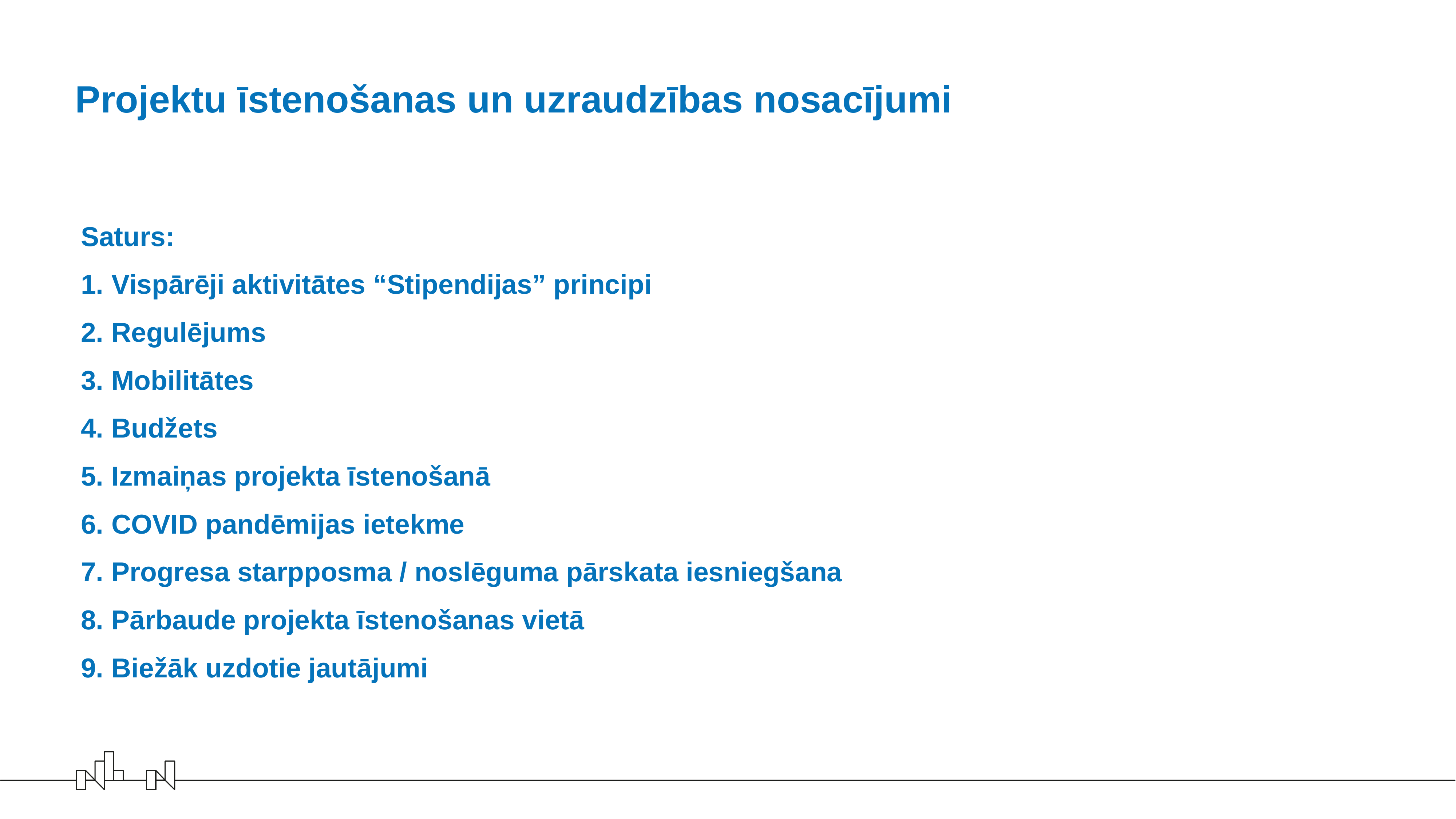

# Projektu īstenošanas un uzraudzības nosacījumi

Saturs:
Vispārēji aktivitātes “Stipendijas” principi
Regulējums
Mobilitātes
Budžets
Izmaiņas projekta īstenošanā
COVID pandēmijas ietekme
Progresa starpposma / noslēguma pārskata iesniegšana
Pārbaude projekta īstenošanas vietā
Biežāk uzdotie jautājumi